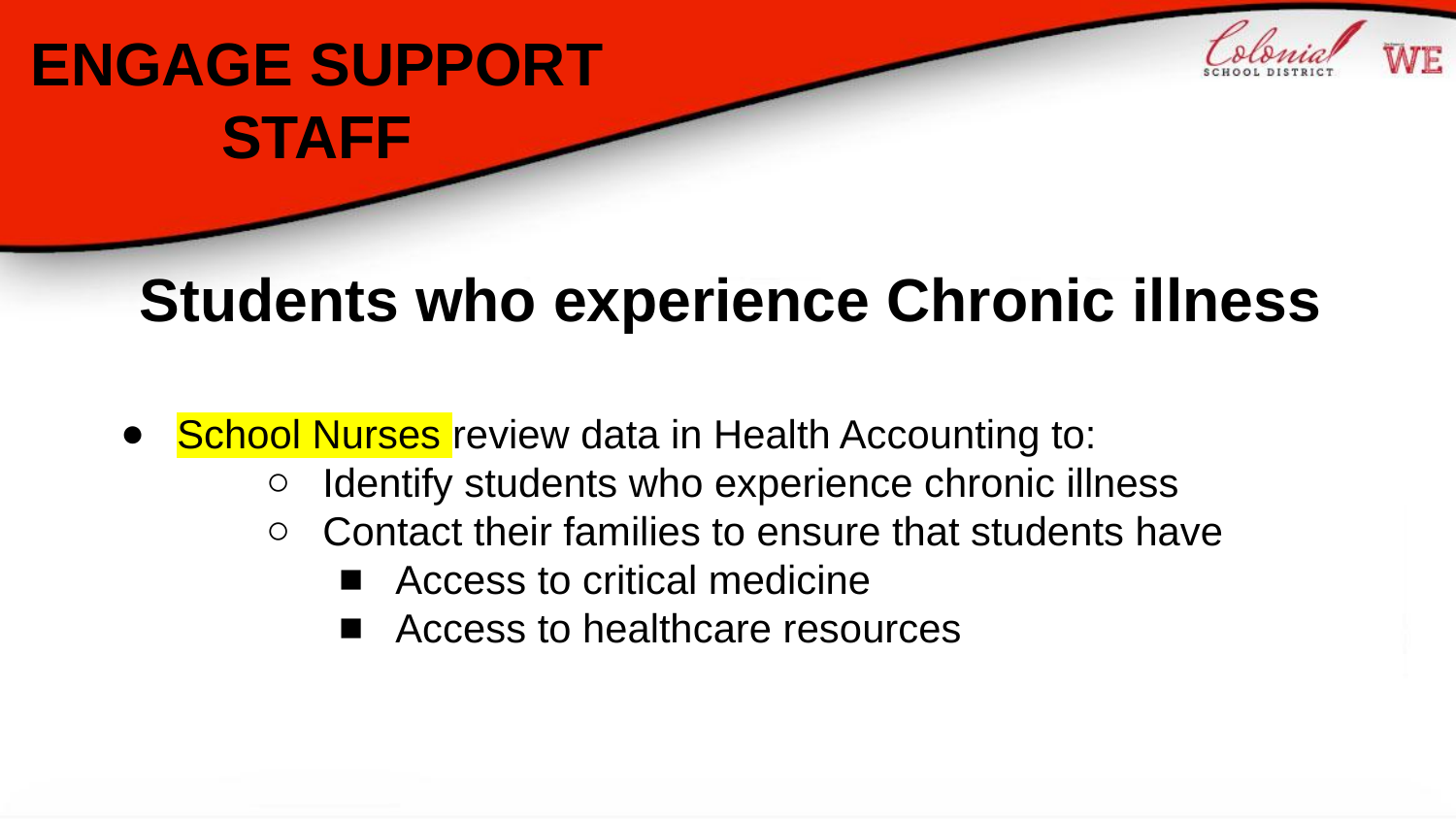

# ENGAGE SUPPORT STAFF
Students who experience Chronic illness

School Nurses review data in Health Accounting to:
Identify students who experience chronic illness
Contact their families to ensure that students have
Access to critical medicine
Access to healthcare resources